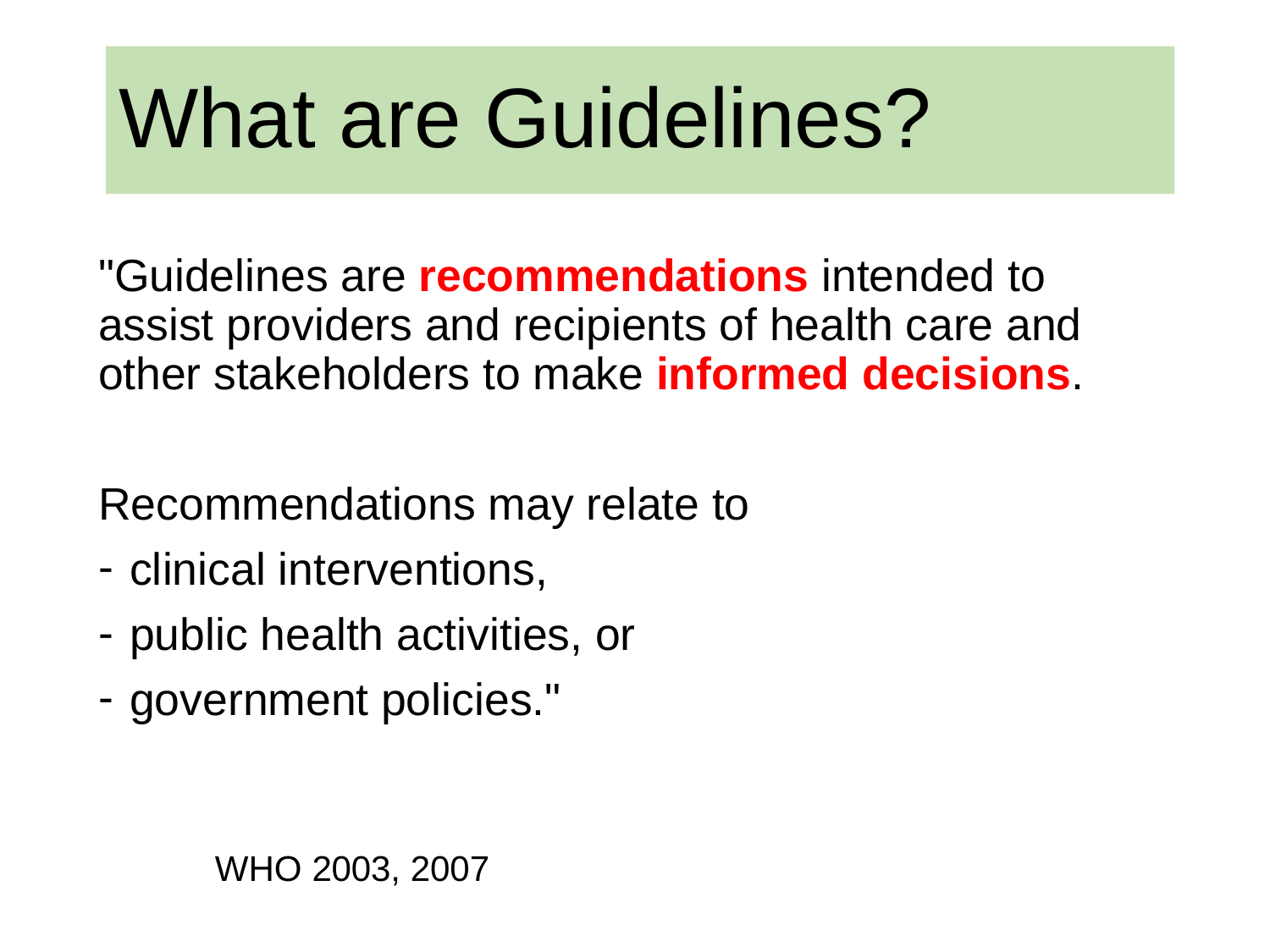

# What are Guidelines?
"Guidelines are recommendations intended to assist providers and recipients of health care and other stakeholders to make informed decisions.

Recommendations may relate to
clinical interventions,
public health activities, or
government policies."

						WHO 2003, 2007